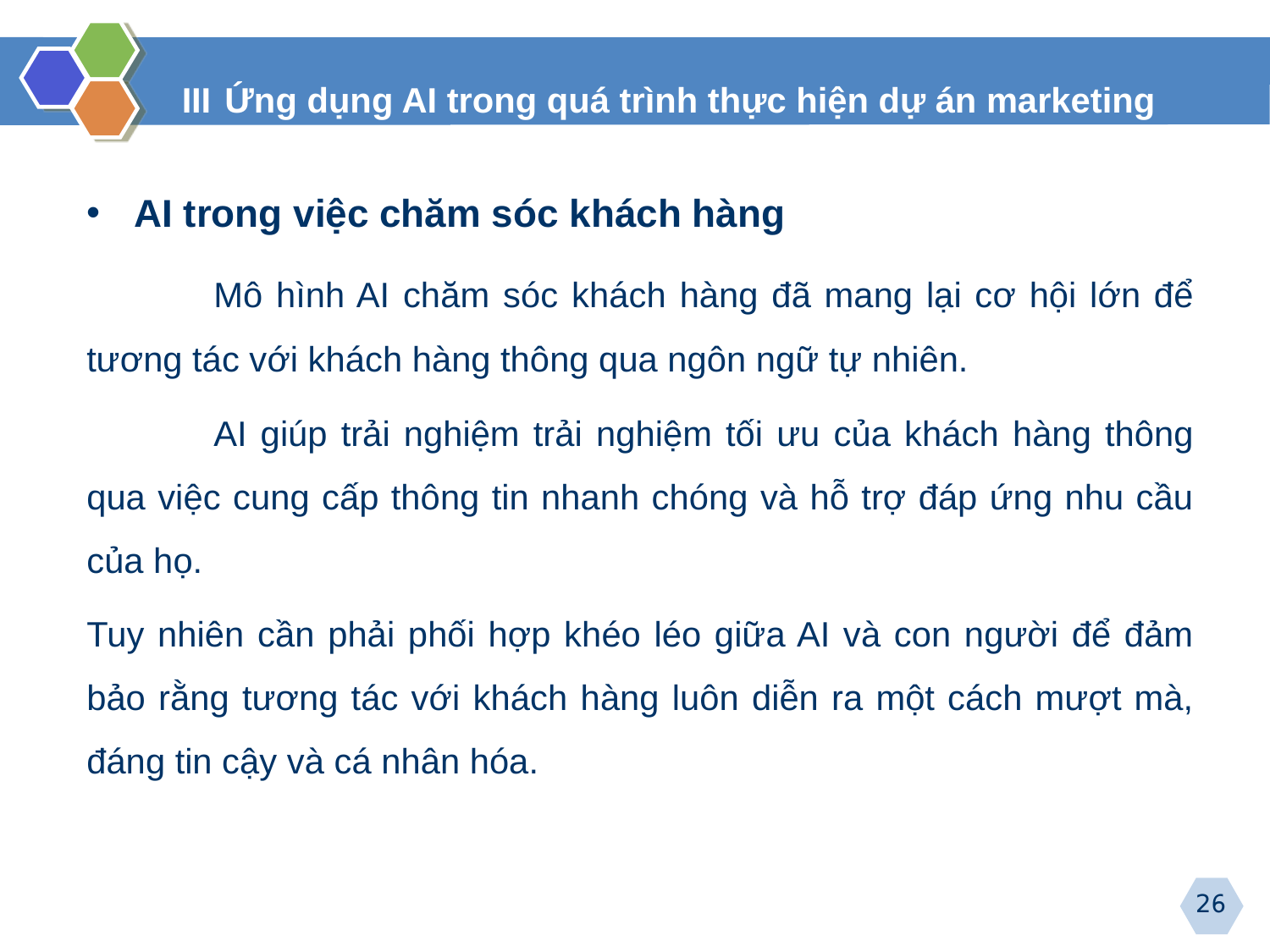

III Ứng dụng AI trong quá trình thực hiện dự án marketing
AI trong việc chăm sóc khách hàng
	Mô hình AI chăm sóc khách hàng đã mang lại cơ hội lớn để tương tác với khách hàng thông qua ngôn ngữ tự nhiên.
	AI giúp trải nghiệm trải nghiệm tối ưu của khách hàng thông qua việc cung cấp thông tin nhanh chóng và hỗ trợ đáp ứng nhu cầu của họ.
Tuy nhiên cần phải phối hợp khéo léo giữa AI và con người để đảm bảo rằng tương tác với khách hàng luôn diễn ra một cách mượt mà, đáng tin cậy và cá nhân hóa.